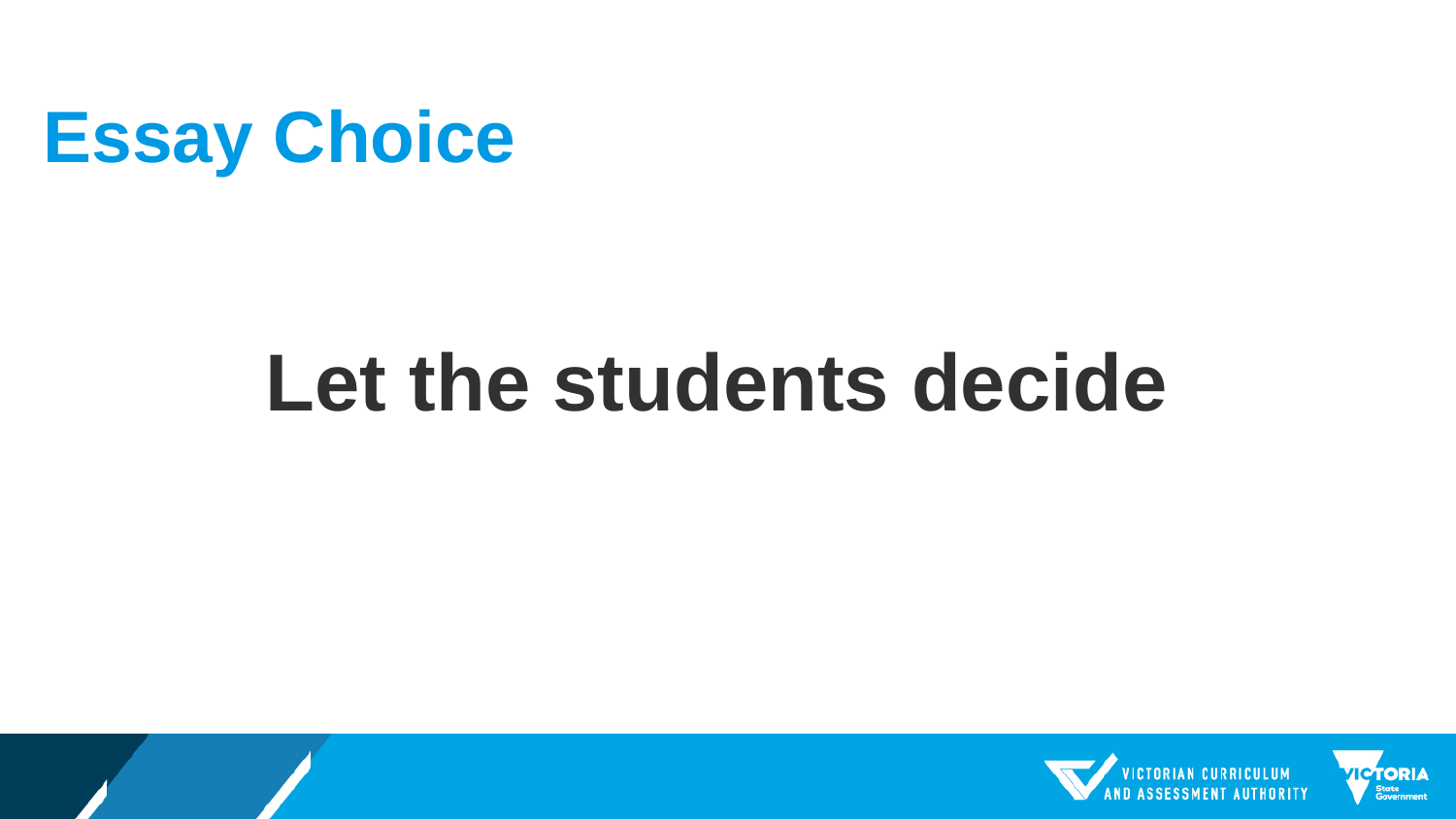

# Essay Choice
Let the students decide